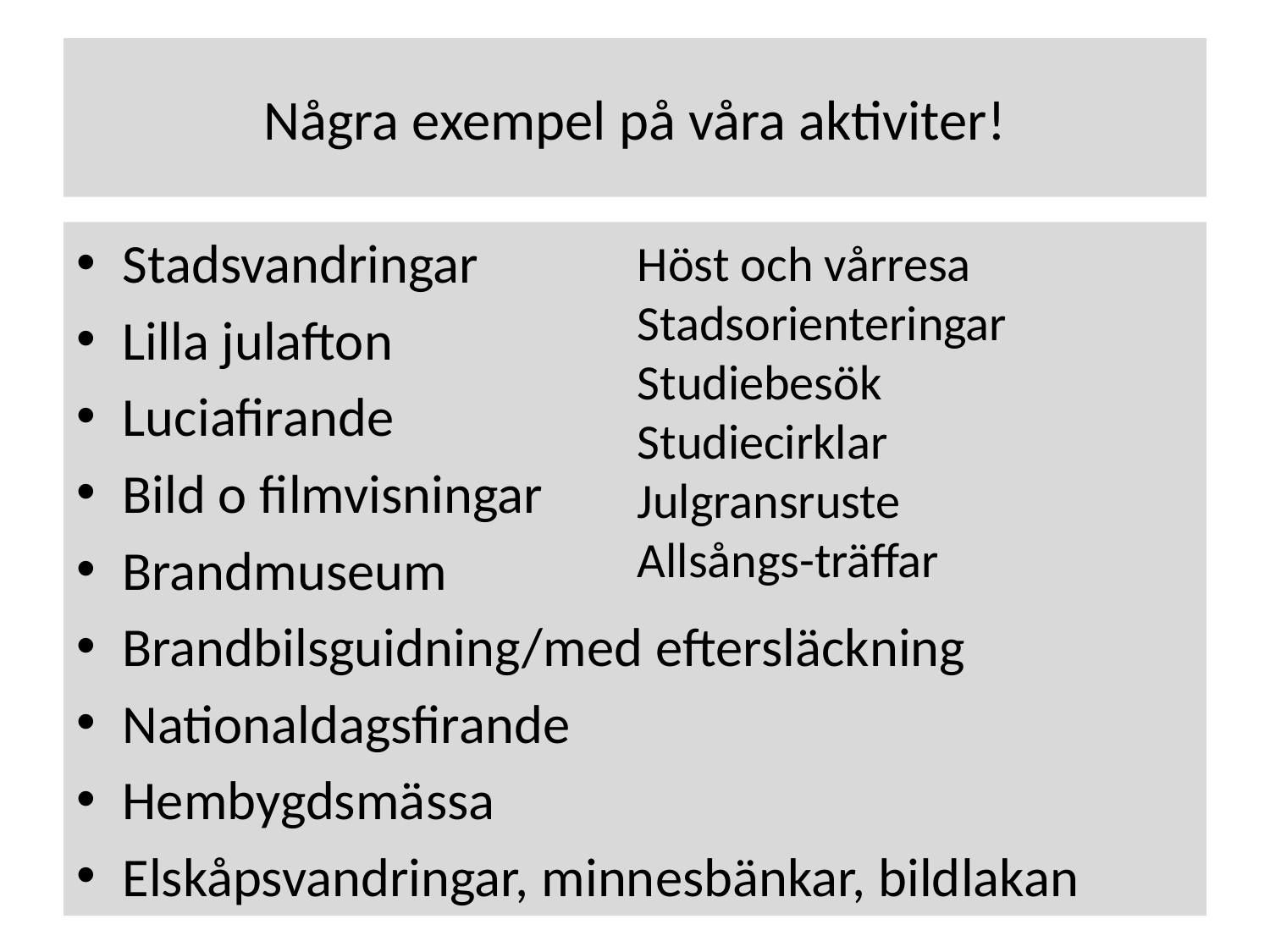

# Några exempel på våra aktiviter!
Stadsvandringar
Lilla julafton
Luciafirande
Bild o filmvisningar
Brandmuseum
Brandbilsguidning/med eftersläckning
Nationaldagsfirande
Hembygdsmässa
Elskåpsvandringar, minnesbänkar, bildlakan

Höst och vårresa
Stadsorienteringar
Studiebesök
Studiecirklar
Julgransruste
Allsångs-träffar